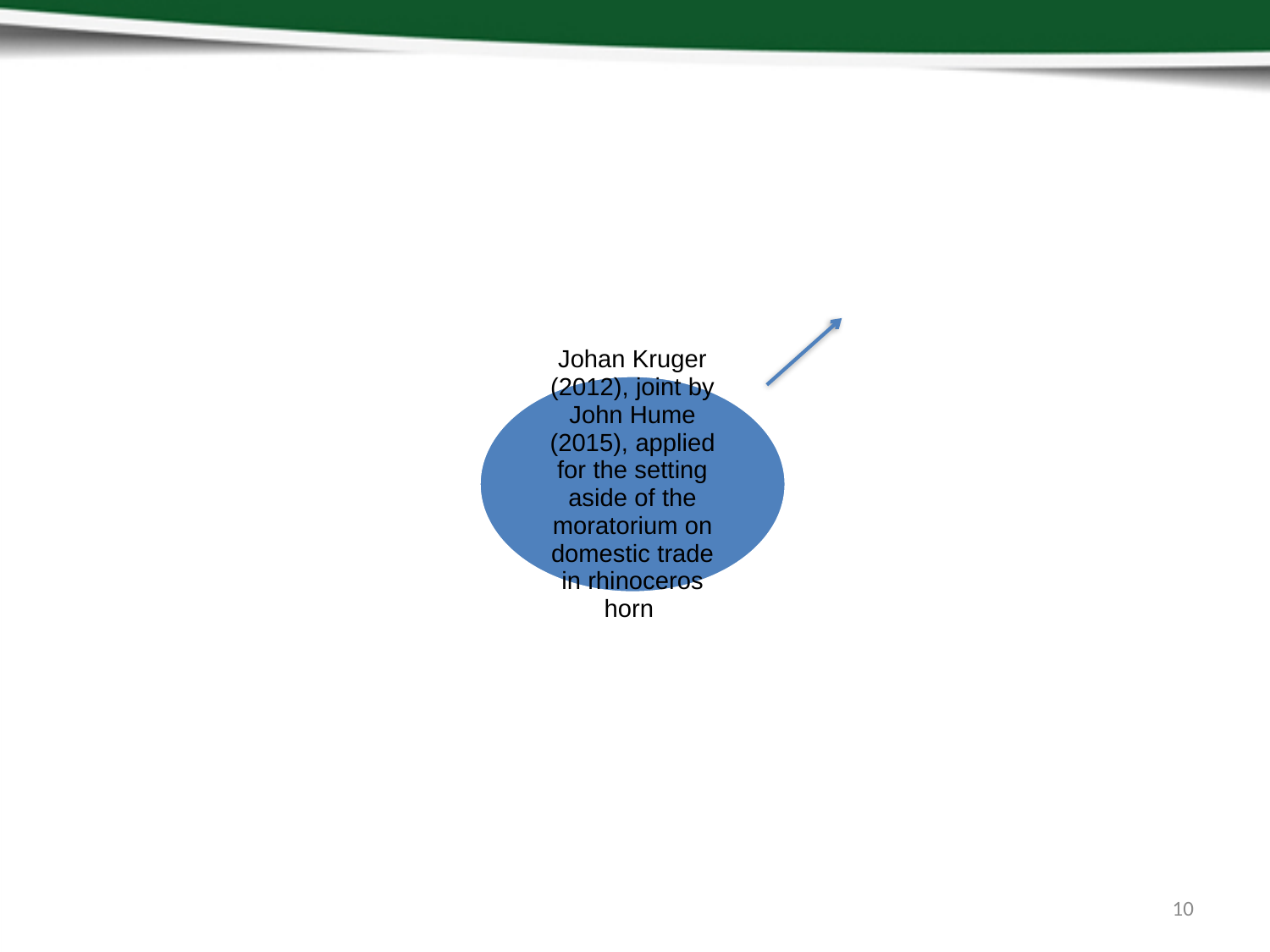

Johan Kruger (2012), joint by John Hume (2015), applied for the setting aside of the moratorium on domestic trade in rhinoceros horn
10